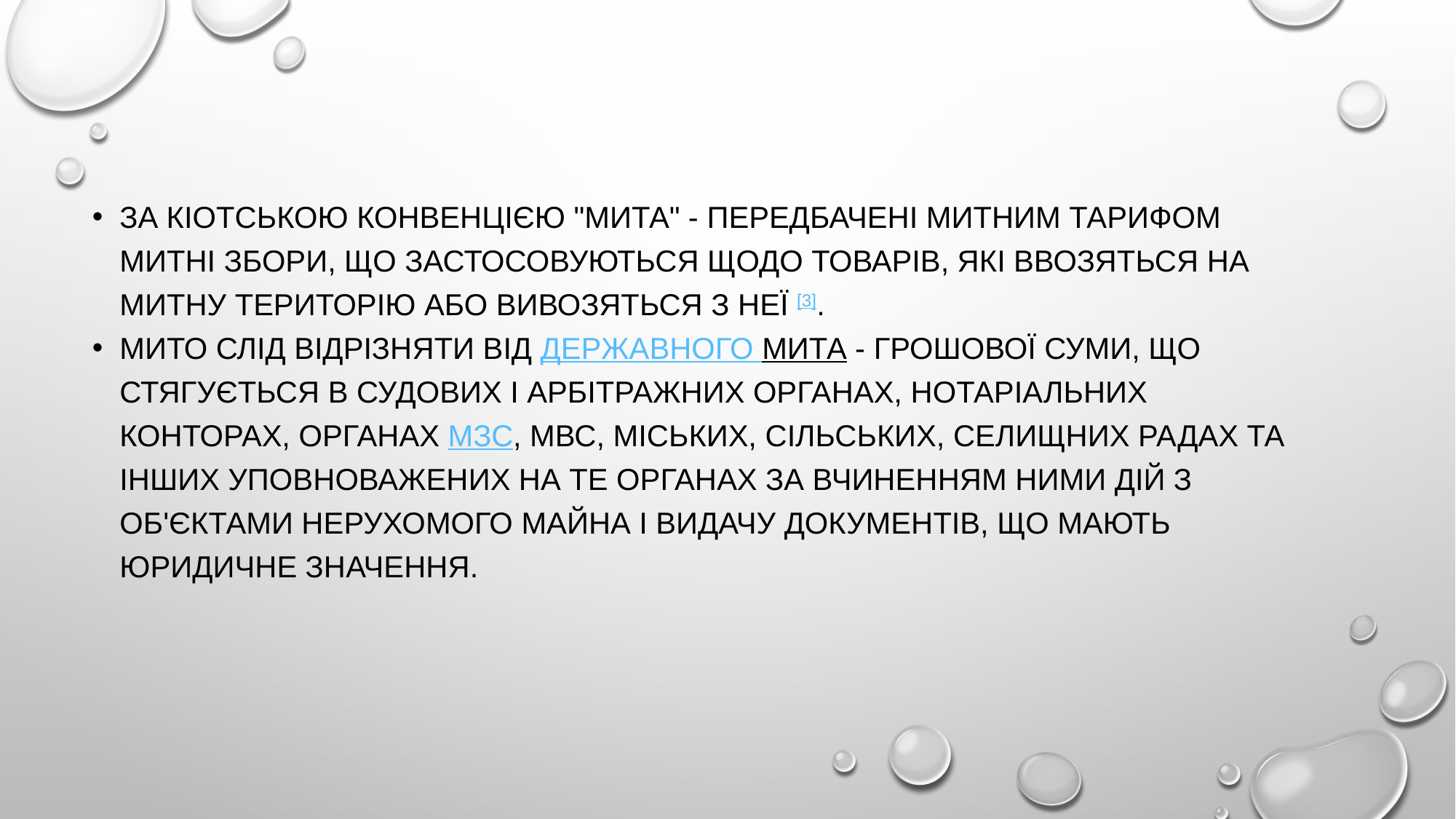

За Кіотською конвенцією "мита" - передбачені митним тарифом митні збори, що застосовуються щодо товарів, які ввозяться на митну територію або вивозяться з неї [3].
Мито слід відрізняти від державного мита - грошової суми, що стягується в судових і арбітражних органах, нотаріальних конторах, органах МЗС, МВС, міських, сільських, селищних радах та інших уповноважених на те органах за вчиненням ними дій з об'єктами нерухомого майна і видачу документів, що мають юридичне значення.